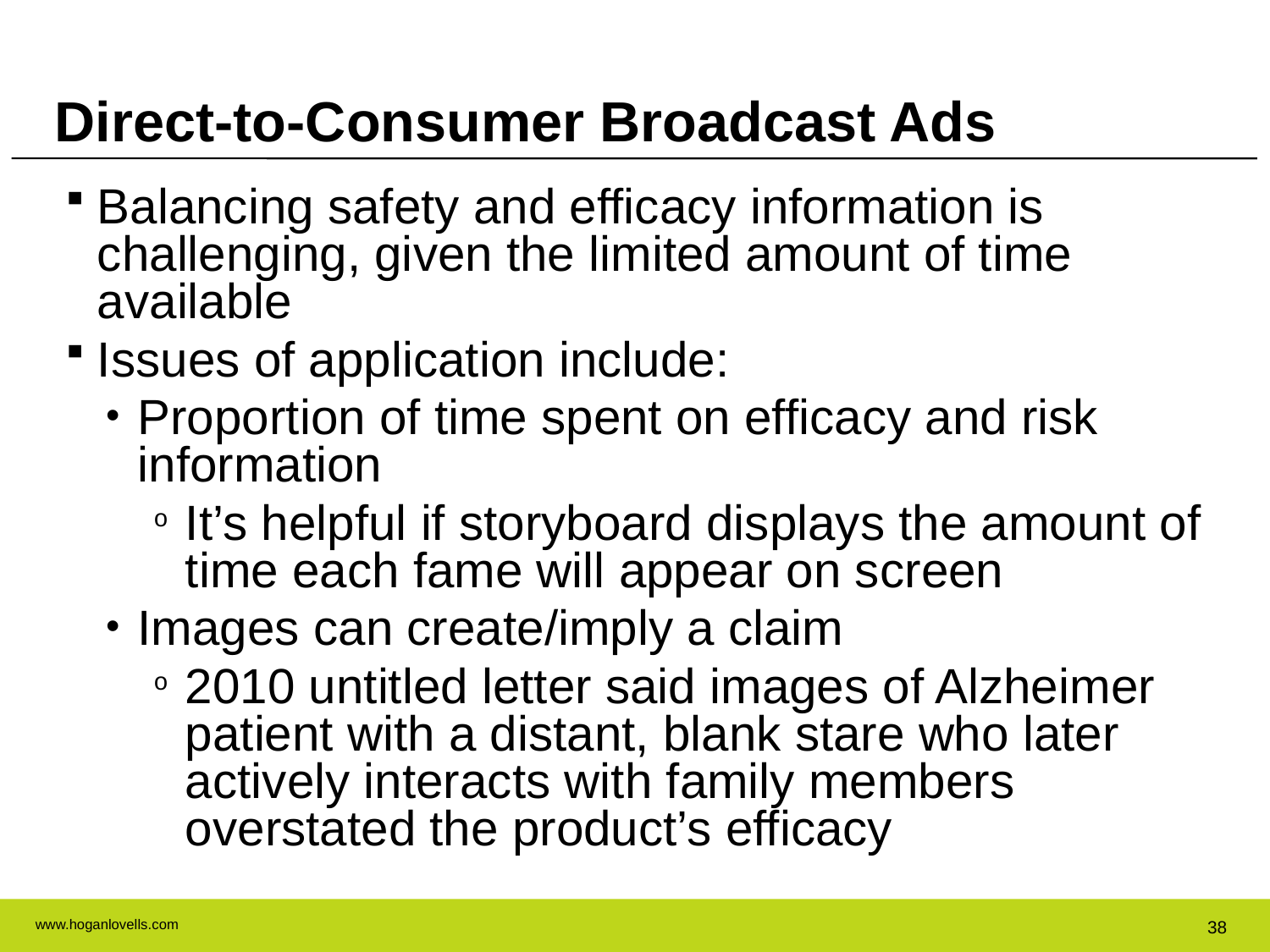

Direct-to-Consumer Broadcast Ads
Balancing safety and efficacy information is challenging, given the limited amount of time available
Issues of application include:
Proportion of time spent on efficacy and risk information
It’s helpful if storyboard displays the amount of time each fame will appear on screen
Images can create/imply a claim
2010 untitled letter said images of Alzheimer patient with a distant, blank stare who later actively interacts with family members overstated the product’s efficacy
38